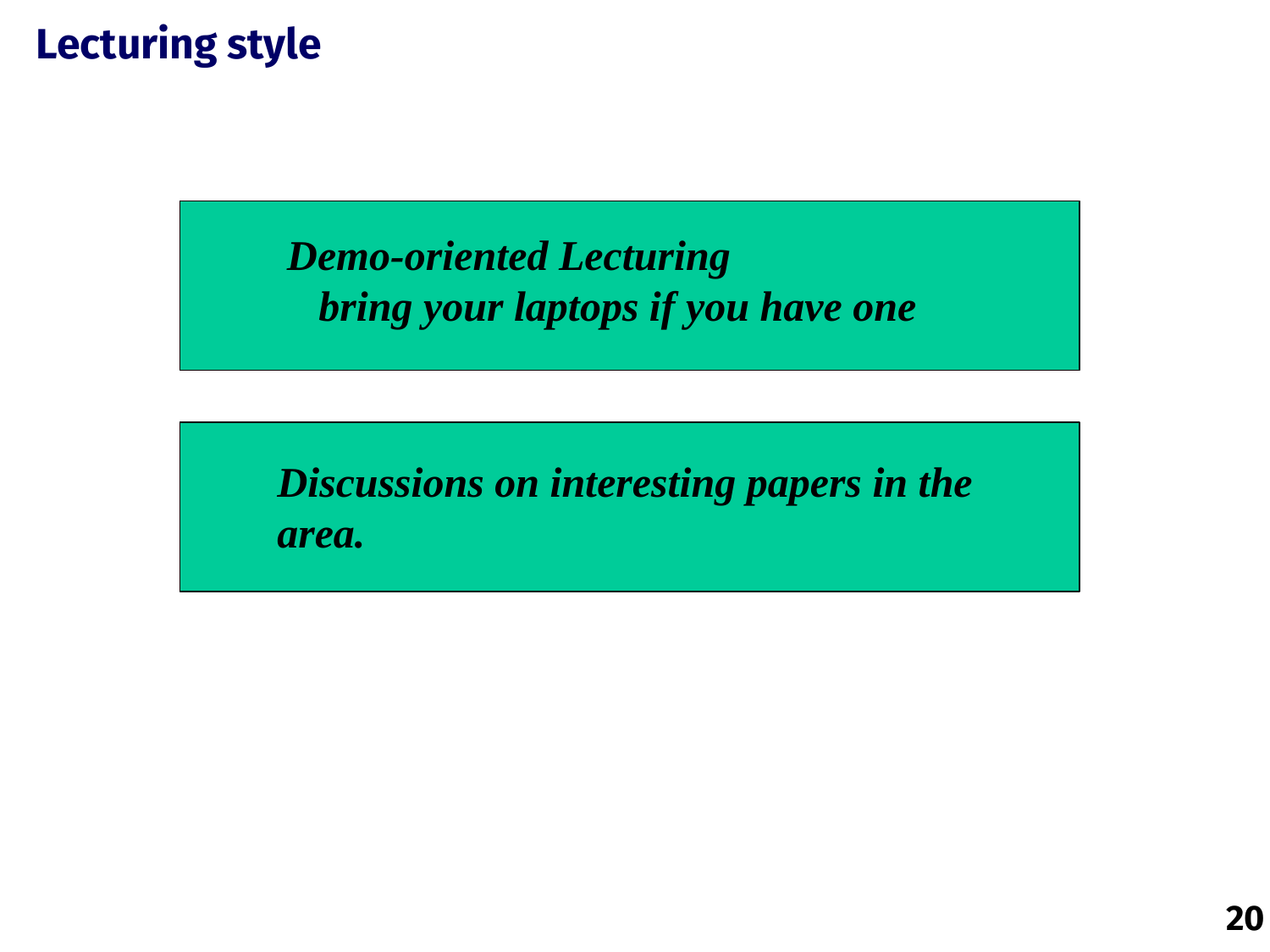

# Lecturing style

Demo-oriented Lecturing
   bring your laptops if you have one

Discussions on interesting papers in the area.
20